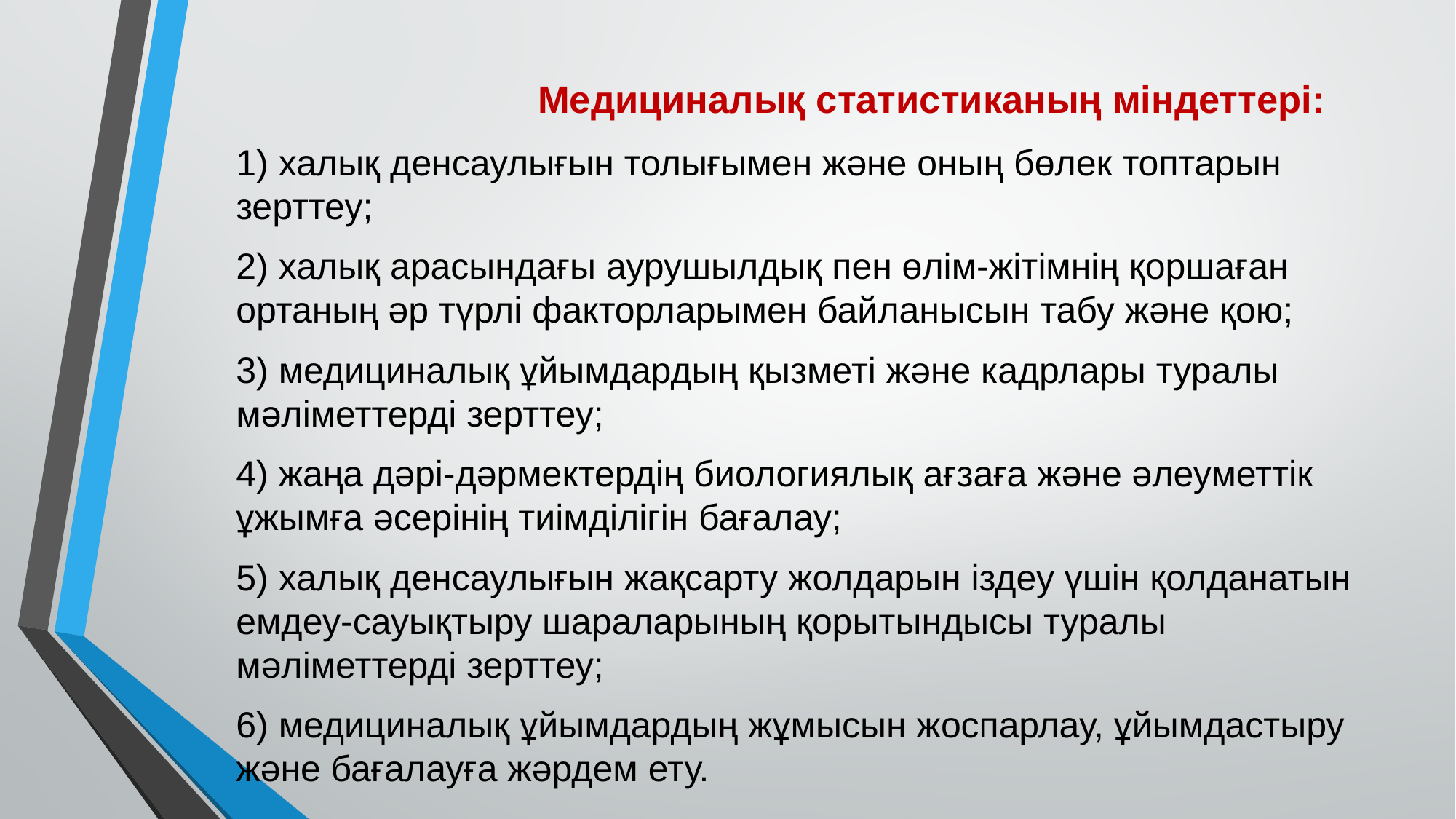

# Медициналық статистиканың міндеттері:
1) халық денсаулығын толығымен және оның бөлек топтарын зерттеу;
2) халық арасындағы аурушылдық пен өлім-жітімнің қоршаған ортаның әр түрлі факторларымен байланысын табу және қою;
3) медициналық ұйымдардың қызметі және кадрлары туралы мәліметтерді зерттеу;
4) жаңа дәрі-дәрмектердің биологиялық ағзаға және әлеуметтік ұжымға әсерінің тиімділігін бағалау;
5) халық денсаулығын жақсарту жолдарын іздеу үшін қолданатын емдеу-сауықтыру шараларының қорытындысы туралы мәліметтерді зерттеу;
6) медициналық ұйымдардың жұмысын жоспарлау, ұйымдастыру және бағалауға жәрдем ету.